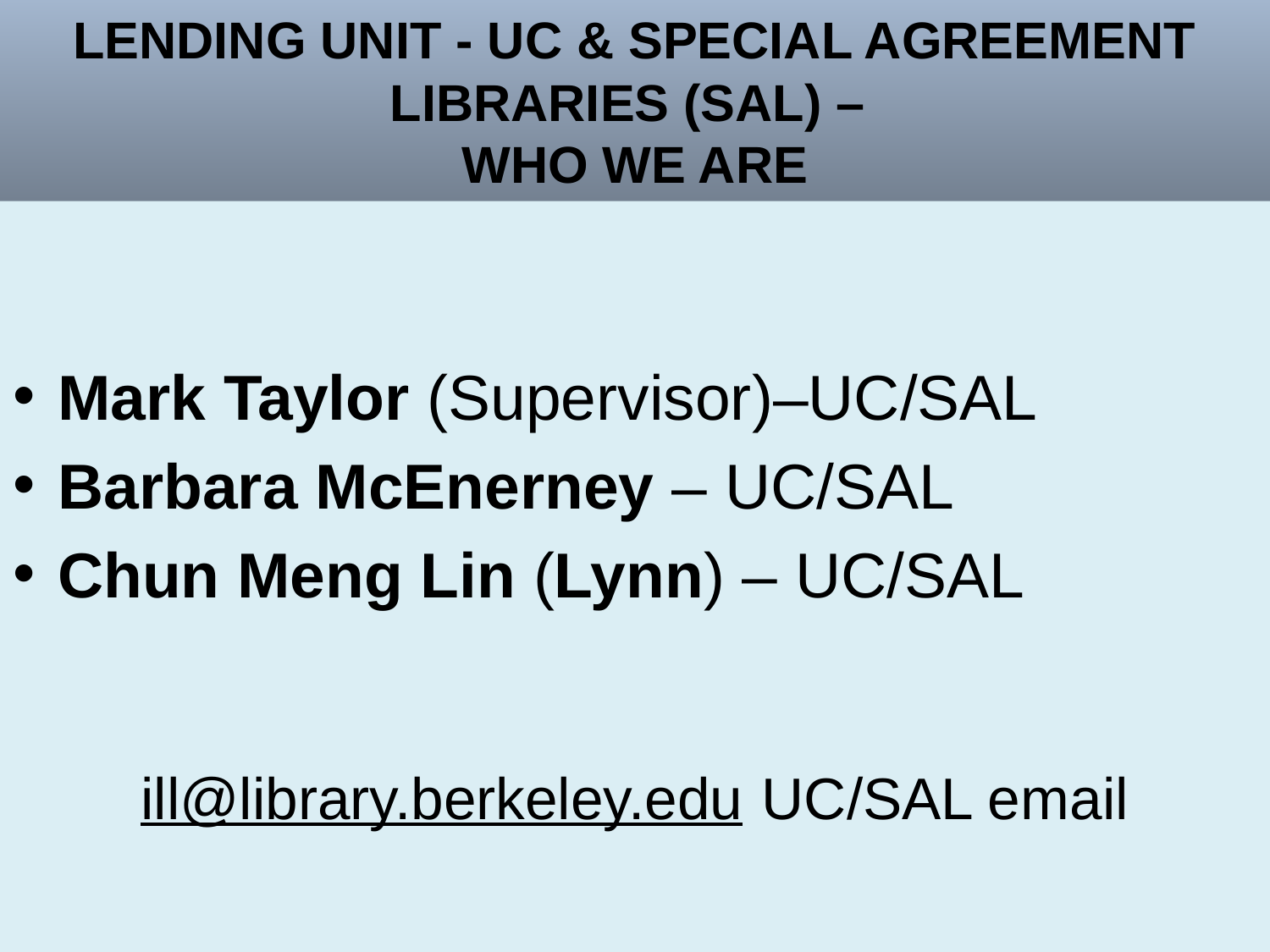

# LENDING UNIT - UC & SPECIAL AGREEMENT LIBRARIES (SAL) – WHO WE ARE

Mark Taylor (Supervisor)–UC/SAL
Barbara McEnerney – UC/SAL
Chun Meng Lin (Lynn) – UC/SAL

ill@library.berkeley.edu UC/SAL email

4